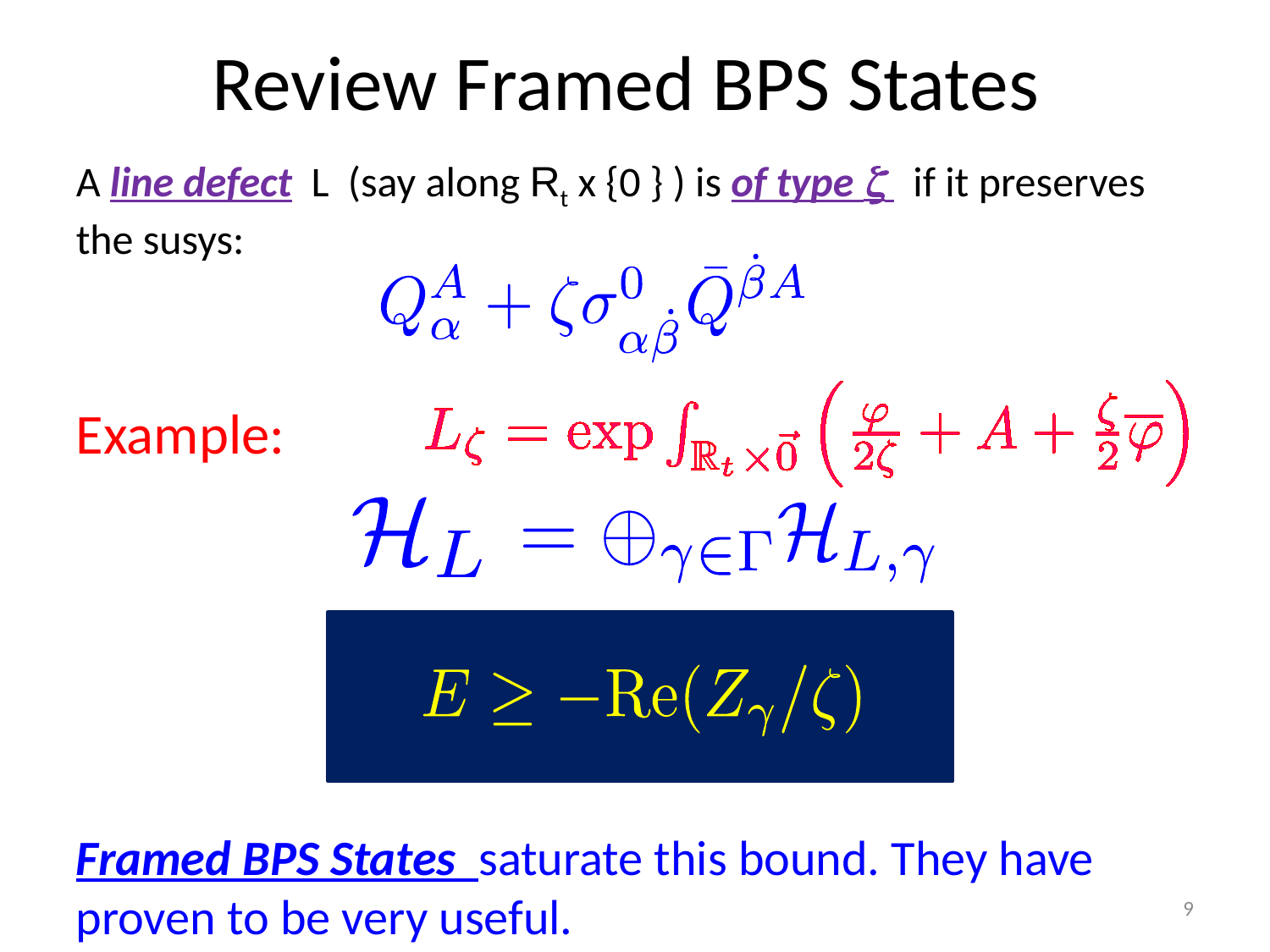

# Review Framed BPS States
A line defect  L  (say along Rt x {0 } ) is of type ζ   if it preserves the susys:

Example:

Framed BPS States  saturate this bound. They have proven to be very useful.
9